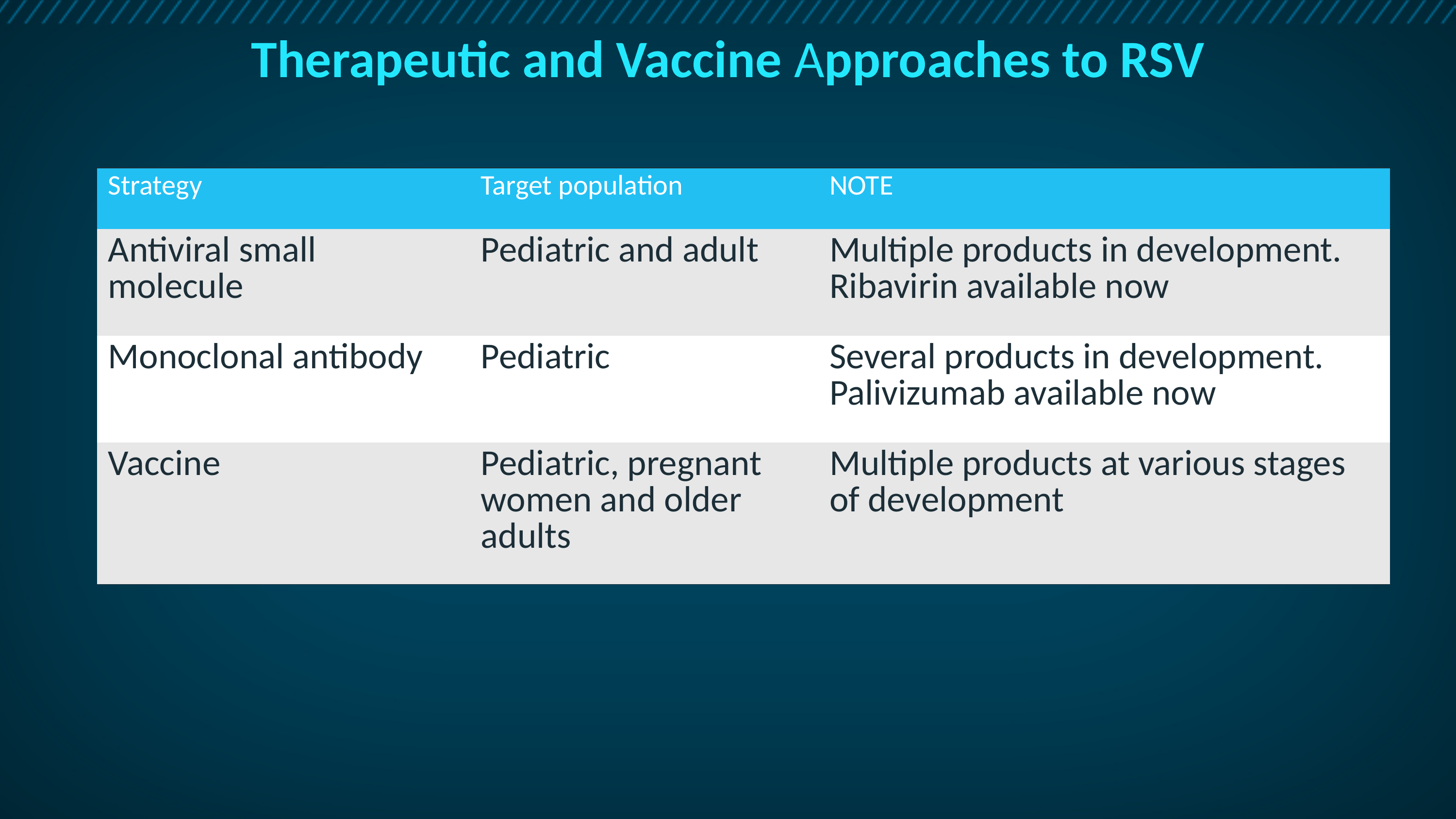

# Therapeutic and Vaccine Approaches to RSV
| Strategy | Target population | NOTE |
| --- | --- | --- |
| Antiviral small molecule | Pediatric and adult | Multiple products in development. Ribavirin available now |
| Monoclonal antibody | Pediatric | Several products in development. Palivizumab available now |
| Vaccine | Pediatric, pregnant women and older adults | Multiple products at various stages of development |